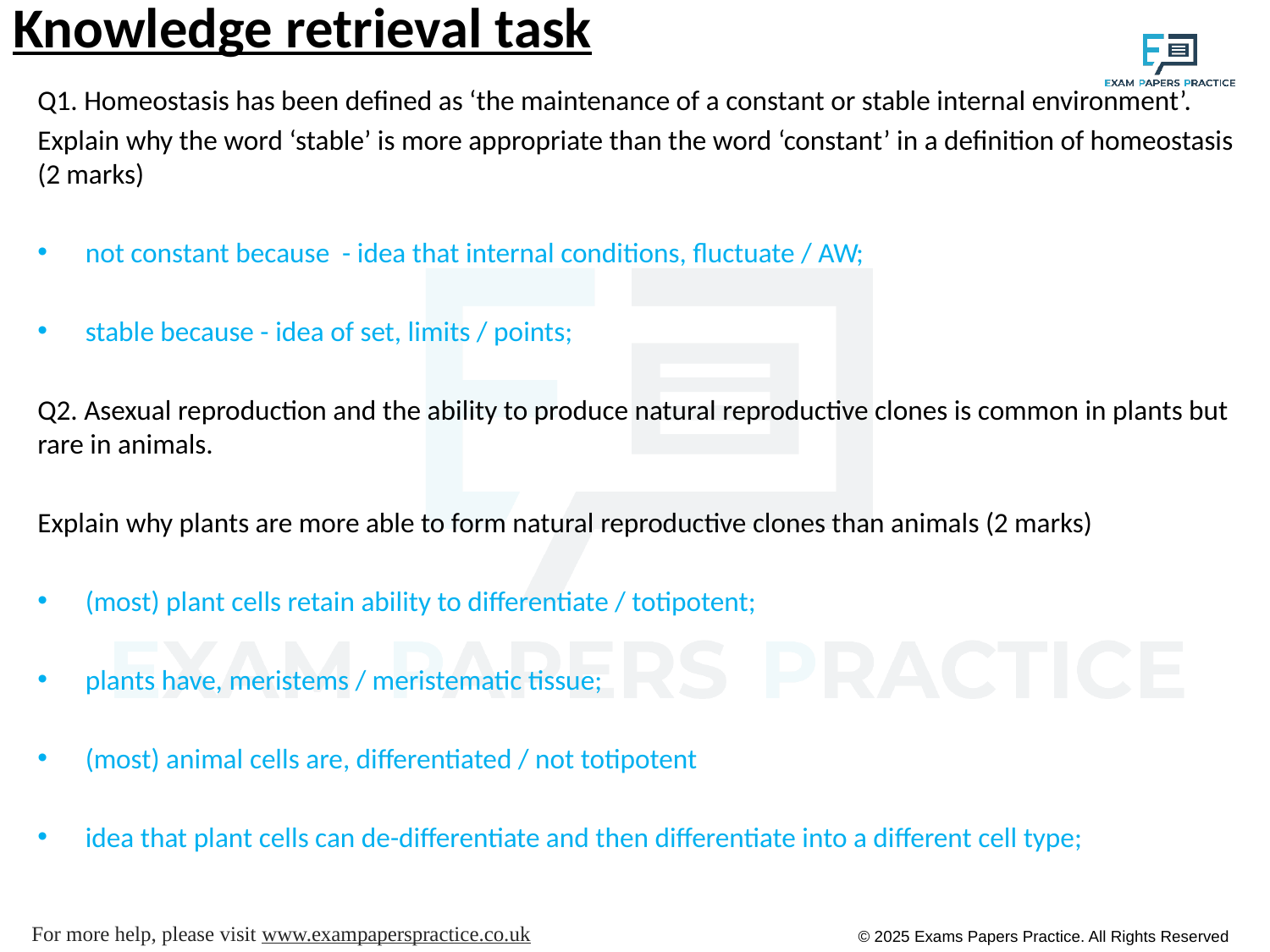

# Knowledge retrieval task
Q1. Homeostasis has been defined as ‘the maintenance of a constant or stable internal environment’.
Explain why the word ‘stable’ is more appropriate than the word ‘constant’ in a definition of homeostasis (2 marks)

not constant because  - idea that internal conditions, fluctuate / AW;

stable because - idea of set, limits / points;

Q2. Asexual reproduction and the ability to produce natural reproductive clones is common in plants but rare in animals.

Explain why plants are more able to form natural reproductive clones than animals (2 marks)

(most) plant cells retain ability to differentiate / totipotent;

plants have, meristems / meristematic tissue;

(most) animal cells are, differentiated / not totipotent

idea that plant cells can de-differentiate and then differentiate into a different cell type;